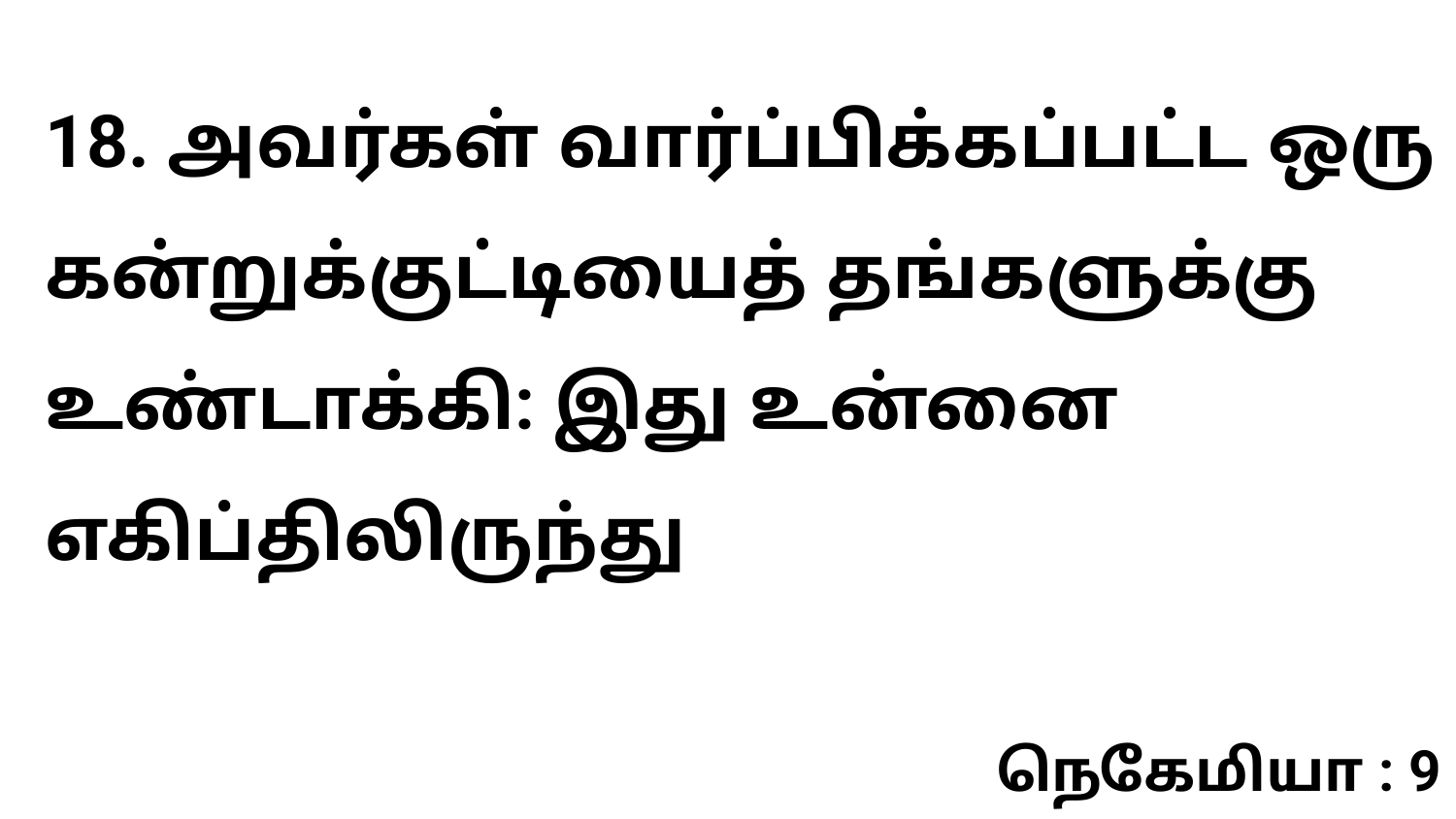

18. அவர்கள் வார்ப்பிக்கப்பட்ட ஒரு கன்றுக்குட்டியைத் தங்களுக்கு உண்டாக்கி: இது உன்னை எகிப்திலிருந்து
நெகேமியா : 9